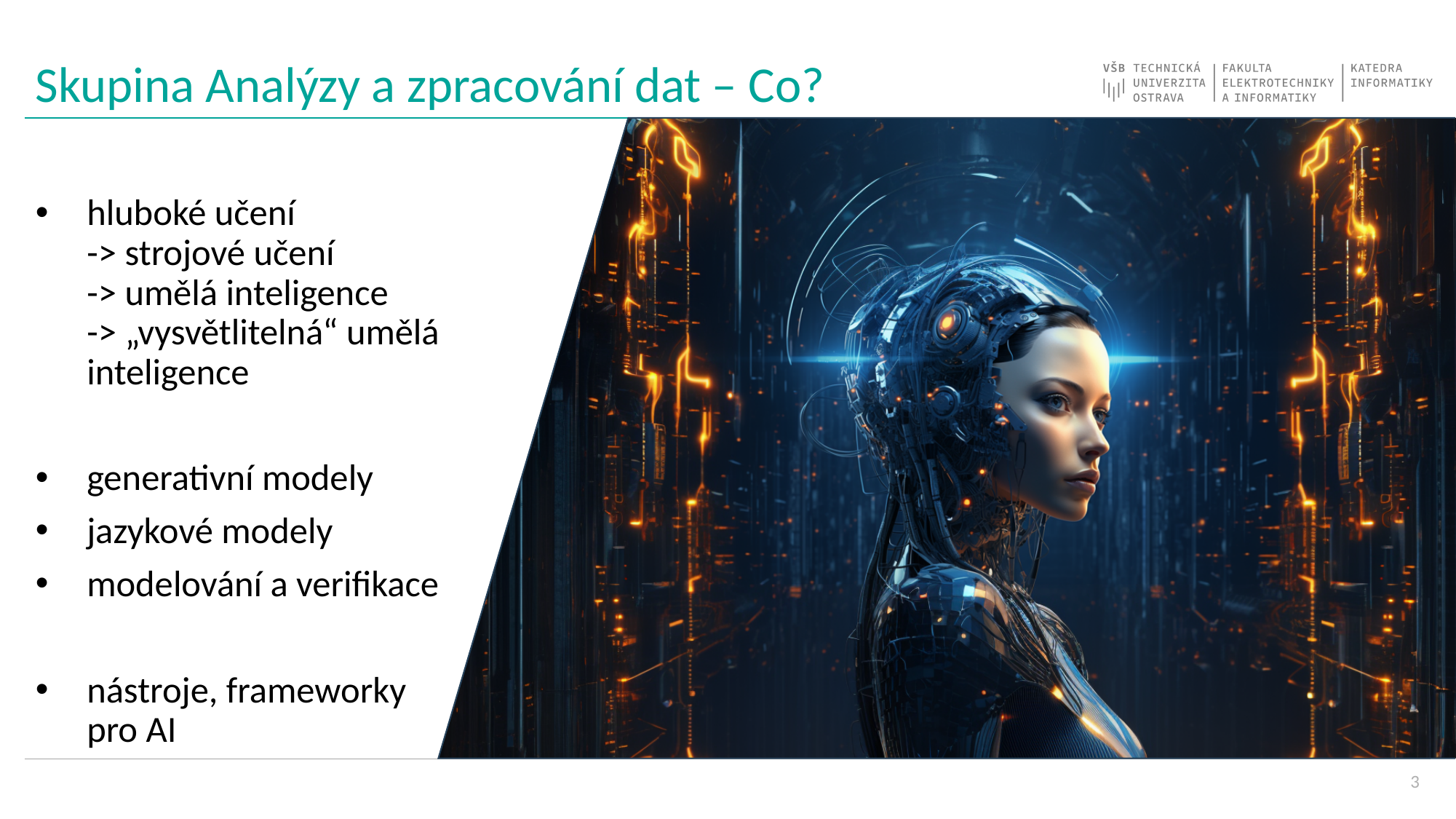

# Skupina Analýzy a zpracování dat – Co?

hluboké učení
-> strojové učení
-> umělá inteligence
-> „vysvětlitelná“ umělá
inteligence

generativní modely
jazykové modely
modelování a verifikace

nástroje, frameworky
pro AI

3